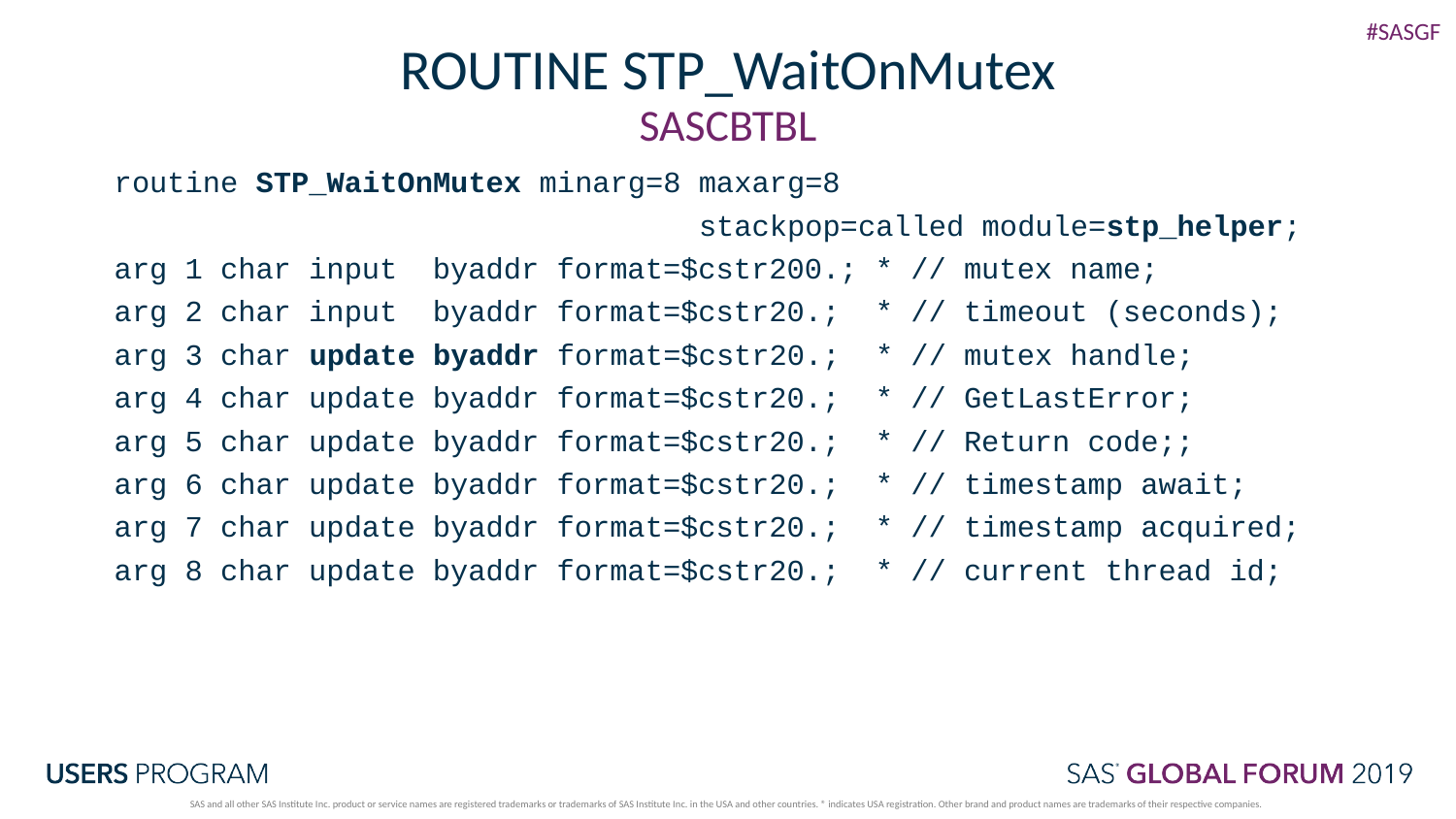

# ROUTINE STP_WaitOnMutex
SASCBTBL
routine STP_WaitOnMutex minarg=8 maxarg=8
                                 stackpop=called module=stp_helper;
arg 1 char input  byaddr format=$cstr200.; * // mutex name;
arg 2 char input  byaddr format=$cstr20.;  * // timeout (seconds);
arg 3 char update byaddr format=$cstr20.;  * // mutex handle;
arg 4 char update byaddr format=$cstr20.;  * // GetLastError;
arg 5 char update byaddr format=$cstr20.;  * // Return code;;
arg 6 char update byaddr format=$cstr20.;  * // timestamp await;
arg 7 char update byaddr format=$cstr20.;  * // timestamp acquired;
arg 8 char update byaddr format=$cstr20.;  * // current thread id;